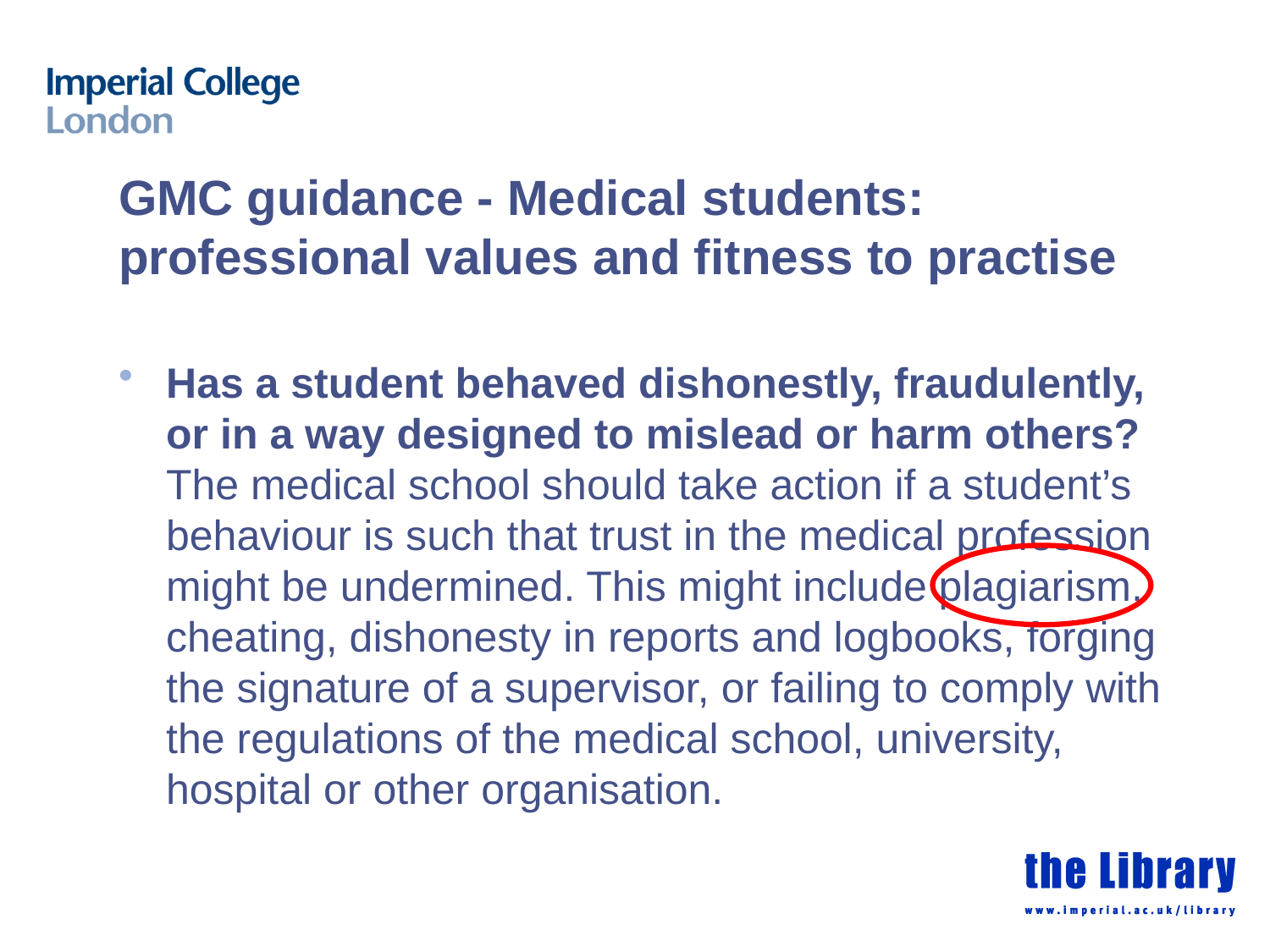

# GMC guidance - Medical students: professional values and fitness to practise
Has a student behaved dishonestly, fraudulently, or in a way designed to mislead or harm others?
The medical school should take action if a student’s behaviour is such that trust in the medical profession might be undermined. This might include plagiarism, cheating, dishonesty in reports and logbooks, forging the signature of a supervisor, or failing to comply with the regulations of the medical school, university, hospital or other organisation.